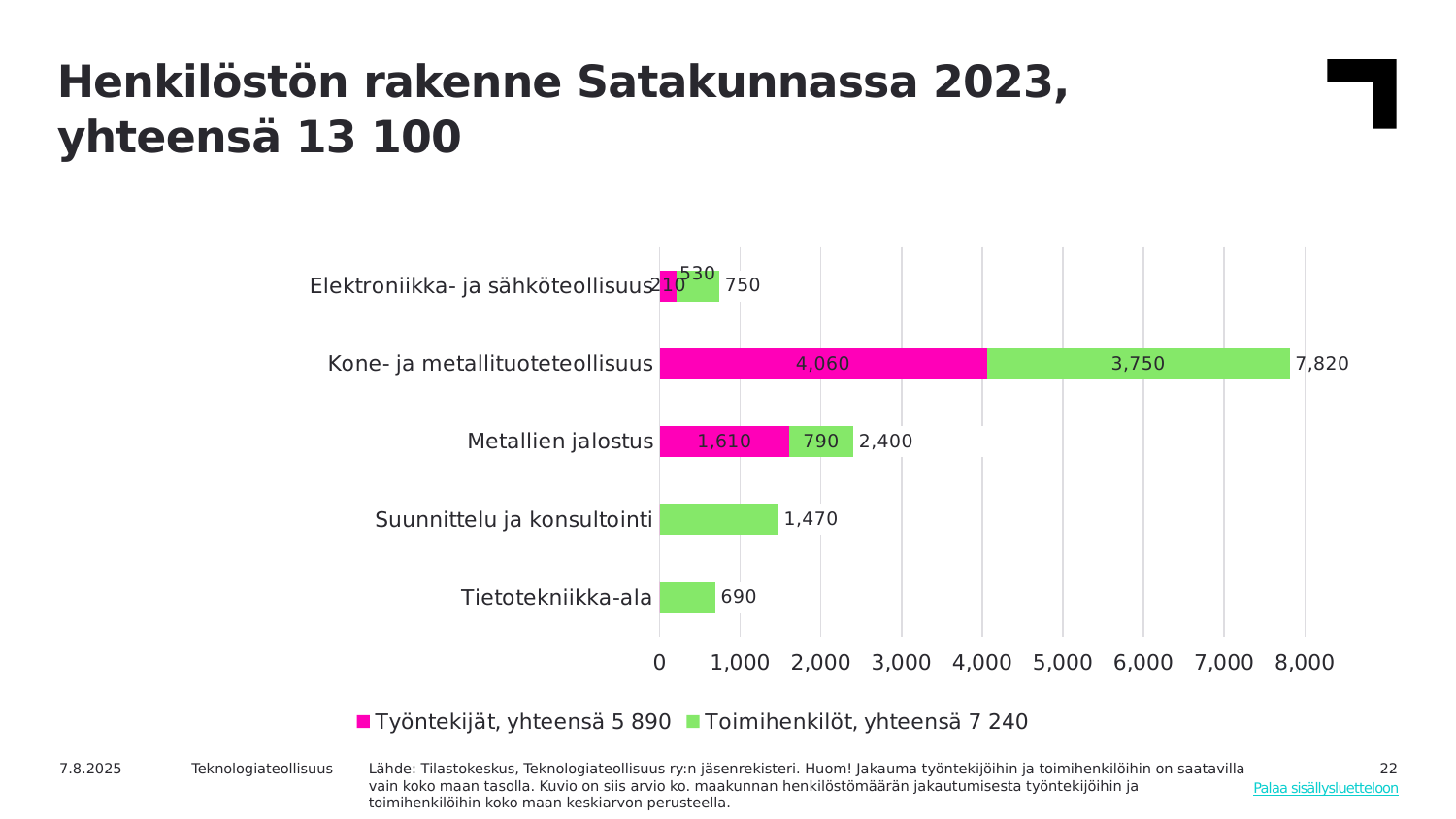

Henkilöstön rakenne Satakunnassa 2023, yhteensä 13 100

### Chart

| Category | Työntekijät, yhteensä 5 890 | Toimihenkilöt, yhteensä 7 240 |   |
|---|---|---|---|
| Tietotekniikka-ala | 0.0 | 690.0 | 690.0 |
| Suunnittelu ja konsultointi | 0.0 | 1470.0 | 1470.0 |
| Metallien jalostus | 1610.0 | 790.0 | 2400.0 |
| Kone- ja metallituoteteollisuus | 4060.0 | 3750.0 | 7820.0 |
| Elektroniikka- ja sähköteollisuus | 210.0 | 530.0 | 750.0 |
7.8.2025
Teknologiateollisuus
Lähde: Tilastokeskus, Teknologiateollisuus ry:n jäsenrekisteri. Huom! Jakauma työntekijöihin ja toimihenkilöihin on saatavilla vain koko maan tasolla. Kuvio on siis arvio ko. maakunnan henkilöstömäärän jakautumisesta työntekijöihin ja toimihenkilöihin koko maan keskiarvon perusteella.
22
Palaa sisällysluetteloon